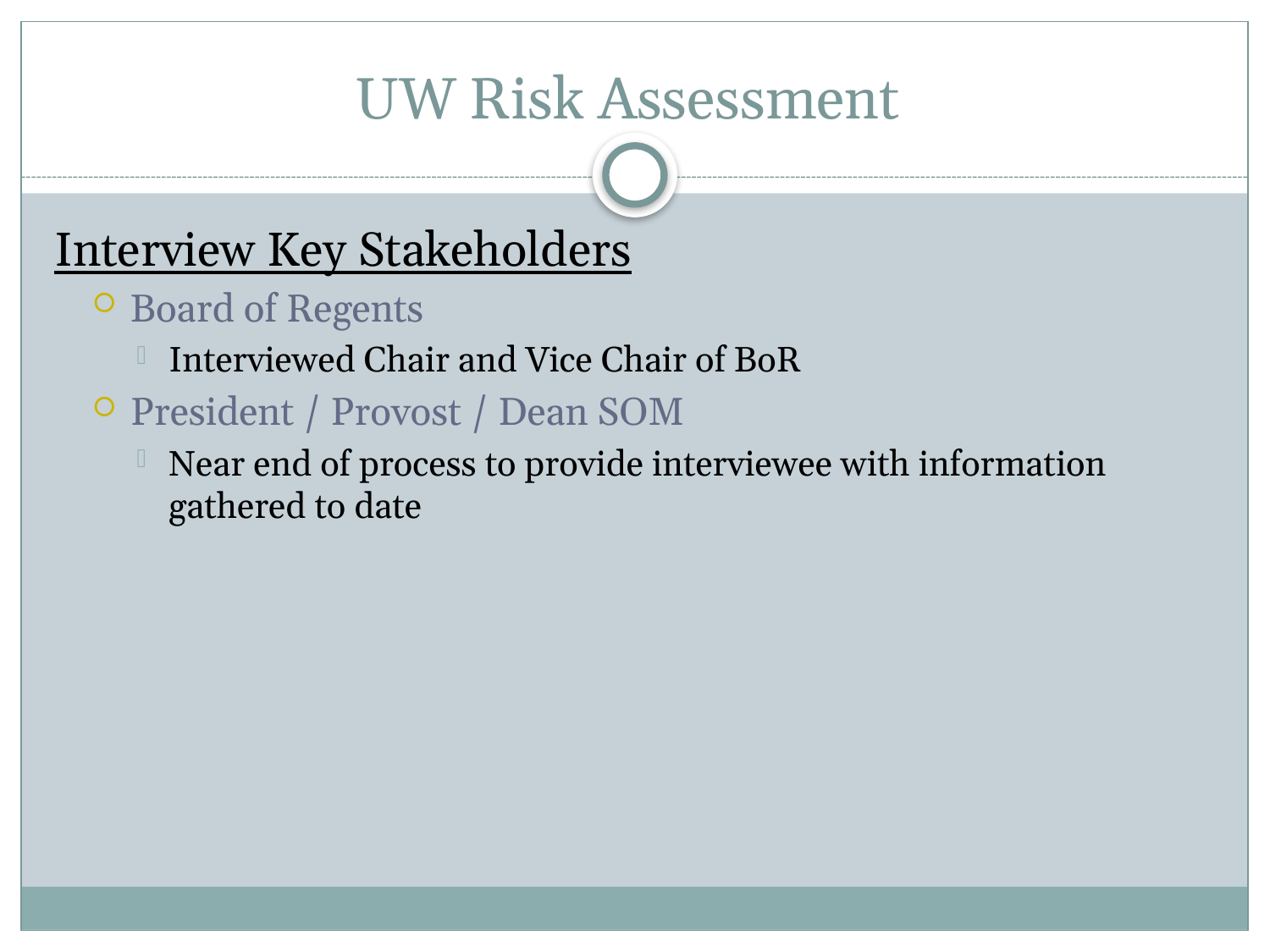

# UW Risk Assessment
Interview Key Stakeholders
Board of Regents
Interviewed Chair and Vice Chair of BoR
President / Provost / Dean SOM
Near end of process to provide interviewee with information gathered to date